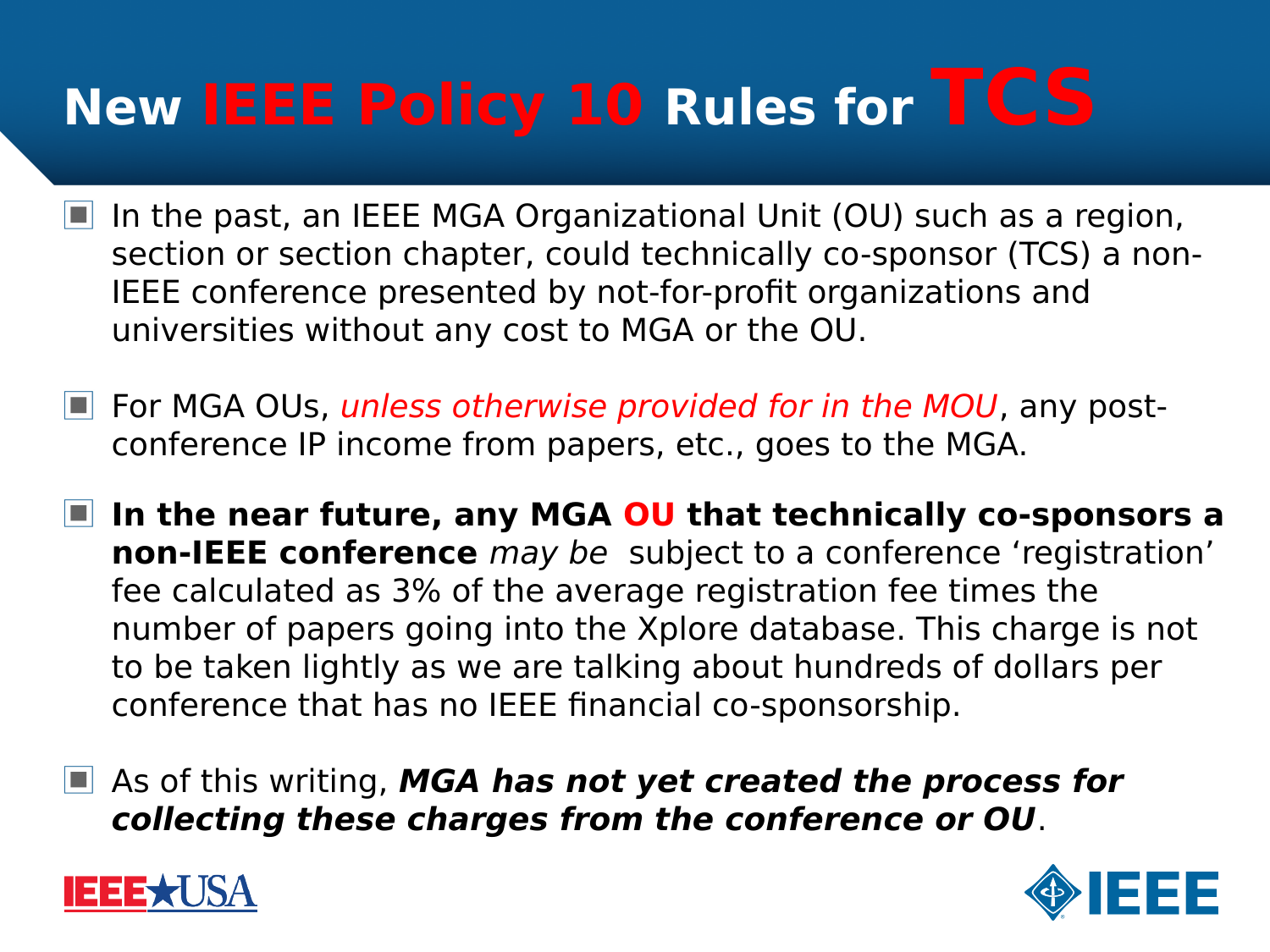

# New IEEE Policy 10 Rules for TCS
In the past, an IEEE MGA Organizational Unit (OU) such as a region, section or section chapter, could technically co-sponsor (TCS) a non-IEEE conference presented by not-for-profit organizations and universities without any cost to MGA or the OU.

For MGA OUs, unless otherwise provided for in the MOU, any post-conference IP income from papers, etc., goes to the MGA.
In the near future, any MGA OU that technically co-sponsors a non-IEEE conference may be  subject to a conference ‘registration’ fee calculated as 3% of the average registration fee times the number of papers going into the Xplore database. This charge is not to be taken lightly as we are talking about hundreds of dollars per conference that has no IEEE financial co-sponsorship.

As of this writing, MGA has not yet created the process for collecting these charges from the conference or OU.